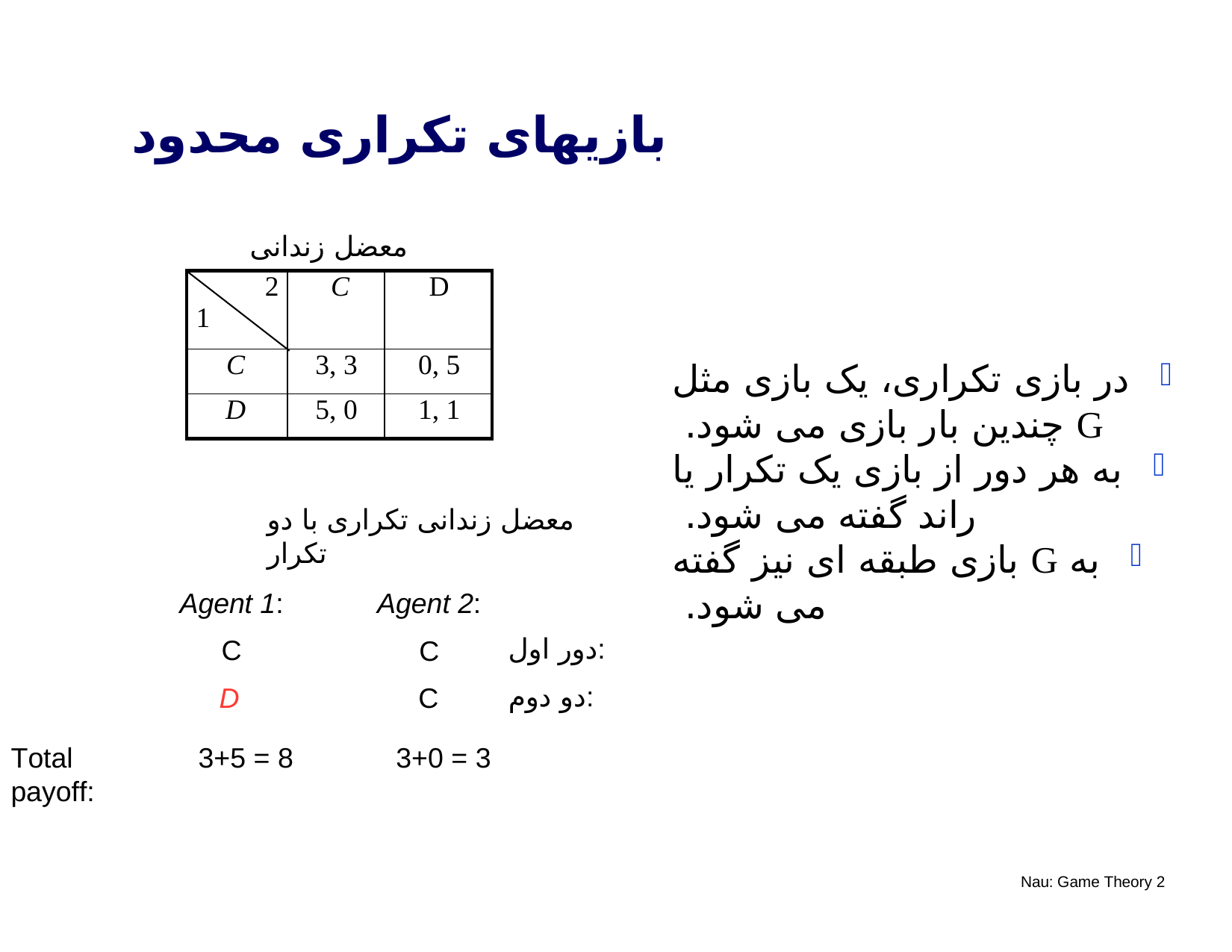

# بازیهای تکراری محدود
معضل زندانی
| 2 1 | C | D |
| --- | --- | --- |
| C | 3, 3 | 0, 5 |
| D | 5, 0 | 1, 1 |

در بازی تکراری، یک بازی مثل G چندین بار بازی می شود.
به هر دور از بازی یک تکرار یا راند گفته می شود.
به G بازی طبقه ای نیز گفته می شود.
معضل زندانی تکراری با دو تکرار
Agent 2: C
C
Agent 1: C
D
دور اول:
دو دوم:
3+5 = 8
Total payoff:
3+0 = 3
Nau: Game Theory 2